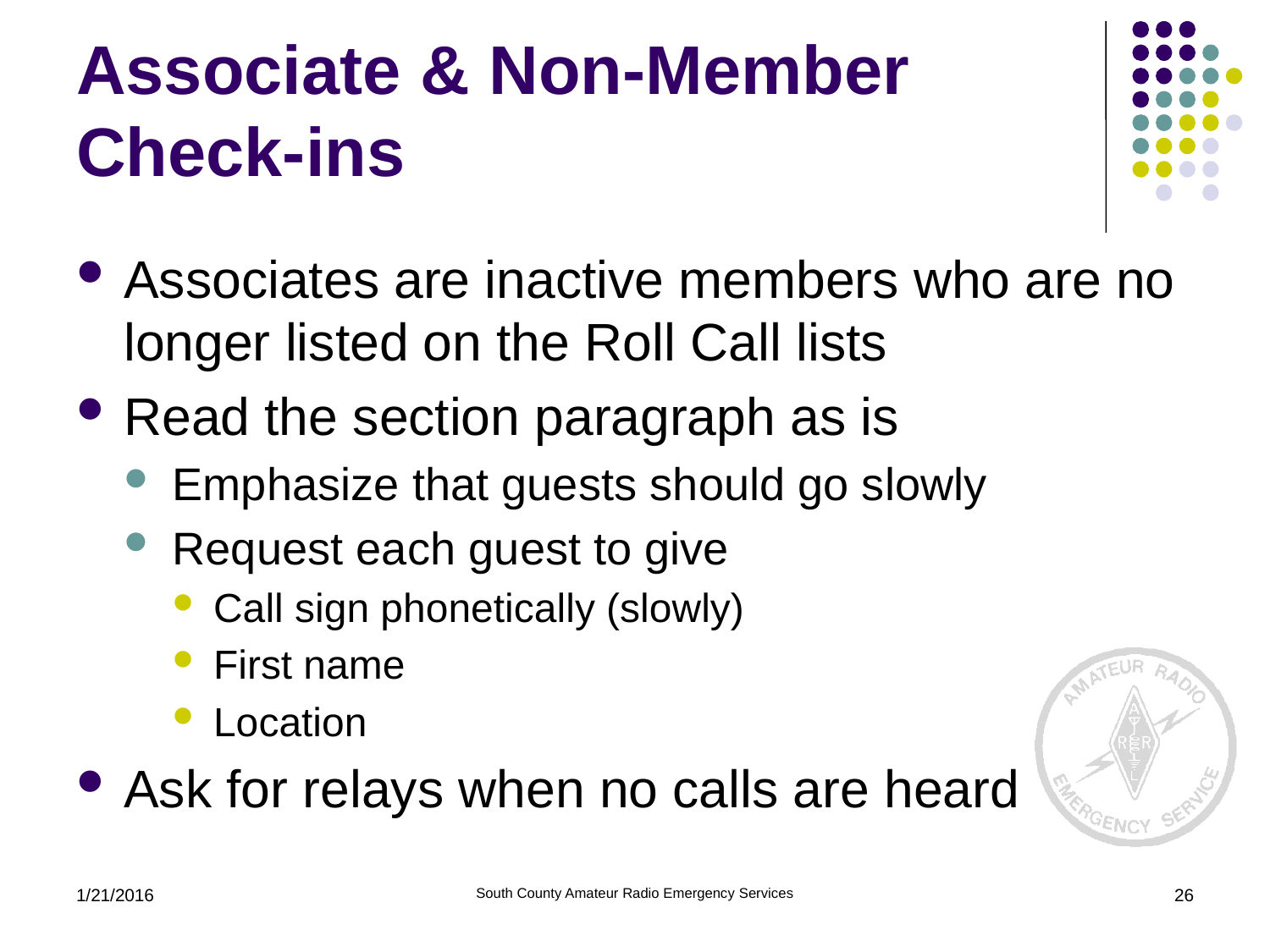

# Associate & Non-Member Check-ins
Associates are inactive members who are no longer listed on the Roll Call lists
Read the section paragraph as is
Emphasize that guests should go slowly
Request each guest to give
Call sign phonetically (slowly)
First name
Location
Ask for relays when no calls are heard
1/21/2016
South County Amateur Radio Emergency Services
26